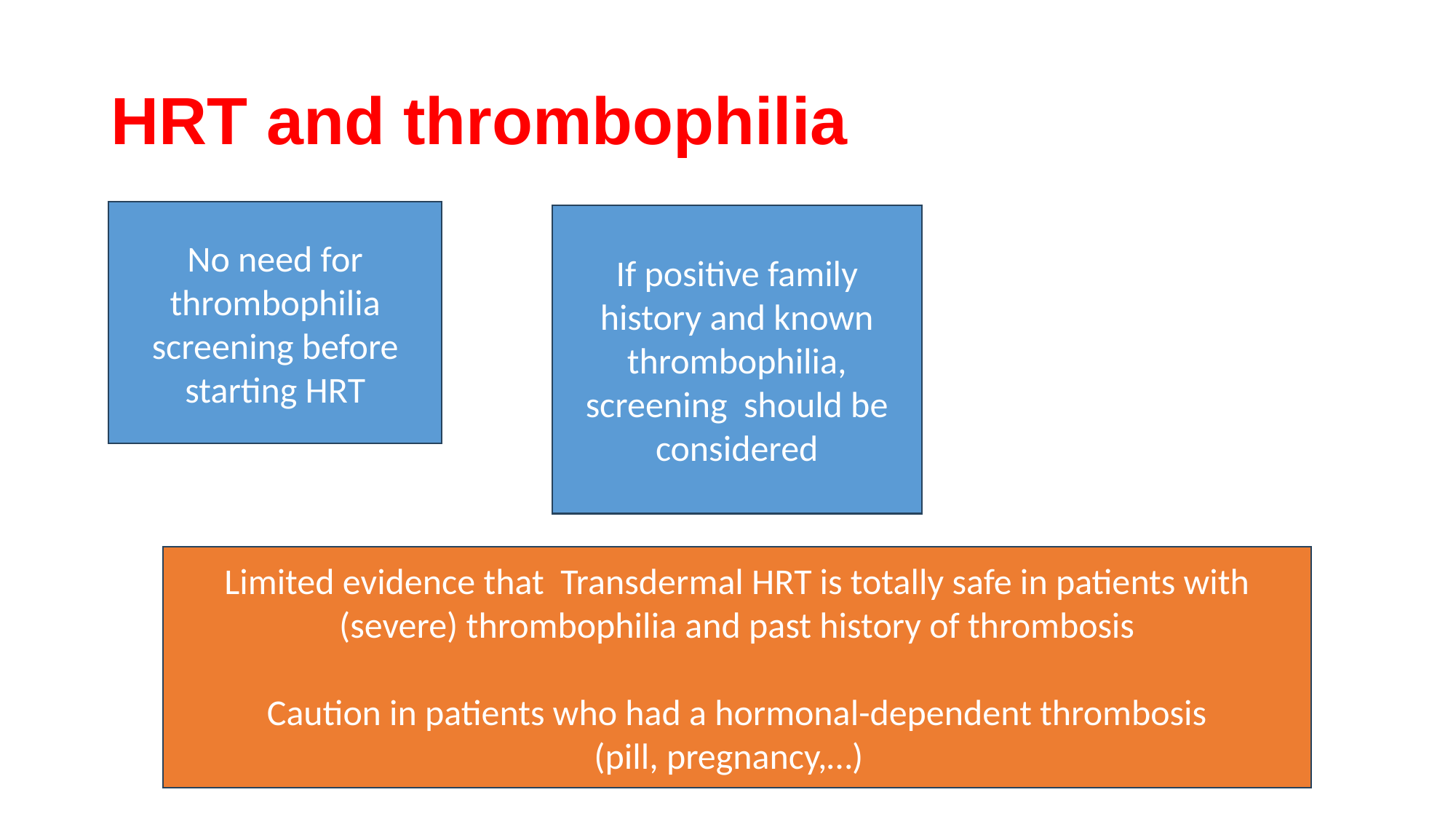

# HRT and thrombophilia
No need for thrombophilia screening before starting HRT
If positive family history and known thrombophilia, screening  should be considered
Limited evidence that  Transdermal HRT is totally safe in patients with (severe) thrombophilia and past history of thrombosis

Caution in patients who had a hormonal-dependent thrombosis
(pill, pregnancy,…)